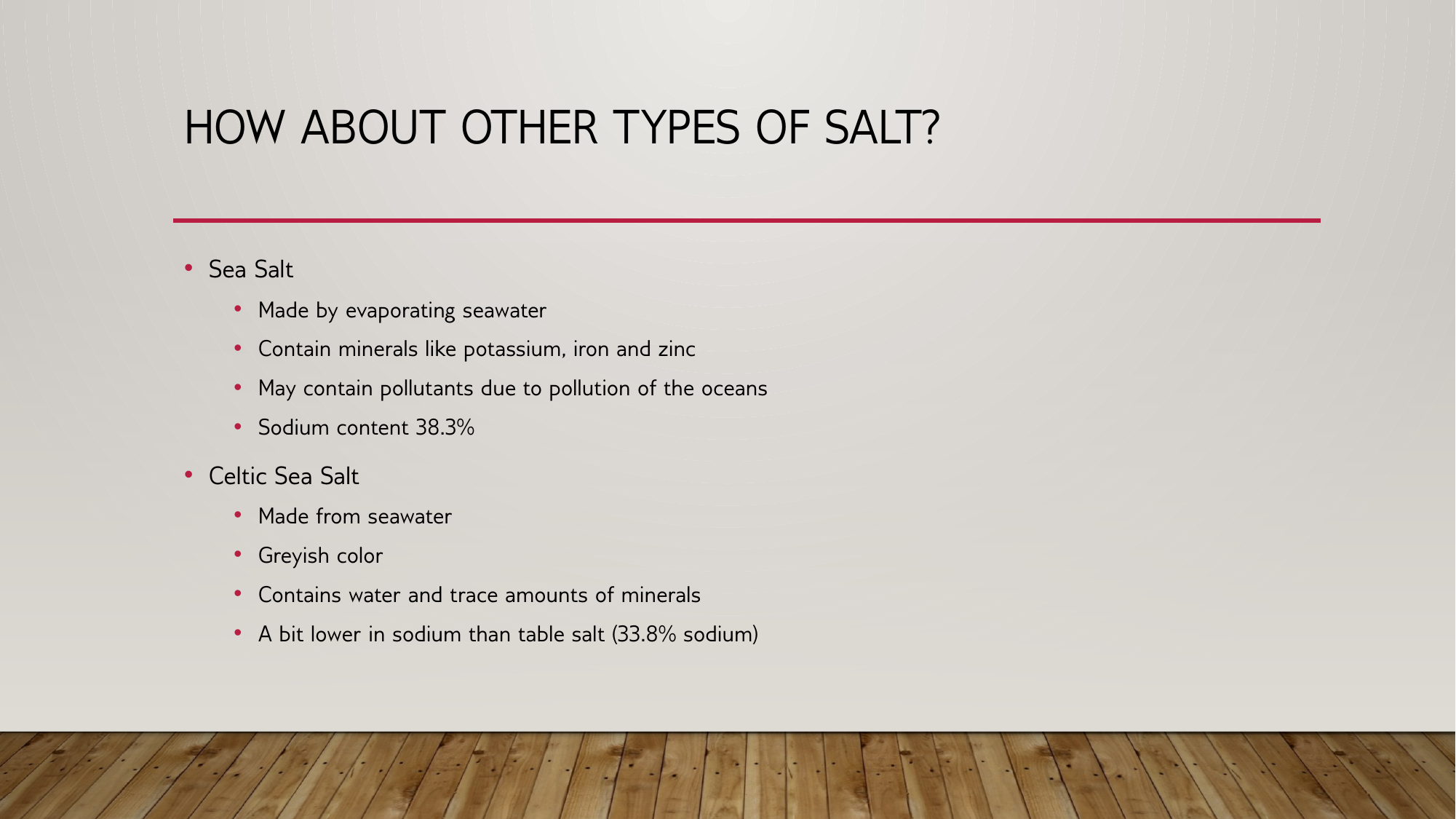

# How about Other types of salt?
Sea Salt
Made by evaporating seawater
Contain minerals like potassium, iron and zinc
May contain pollutants due to pollution of the oceans
Sodium content 38.3%
Celtic Sea Salt
Made from seawater
Greyish color
Contains water and trace amounts of minerals
A bit lower in sodium than table salt (33.8% sodium)